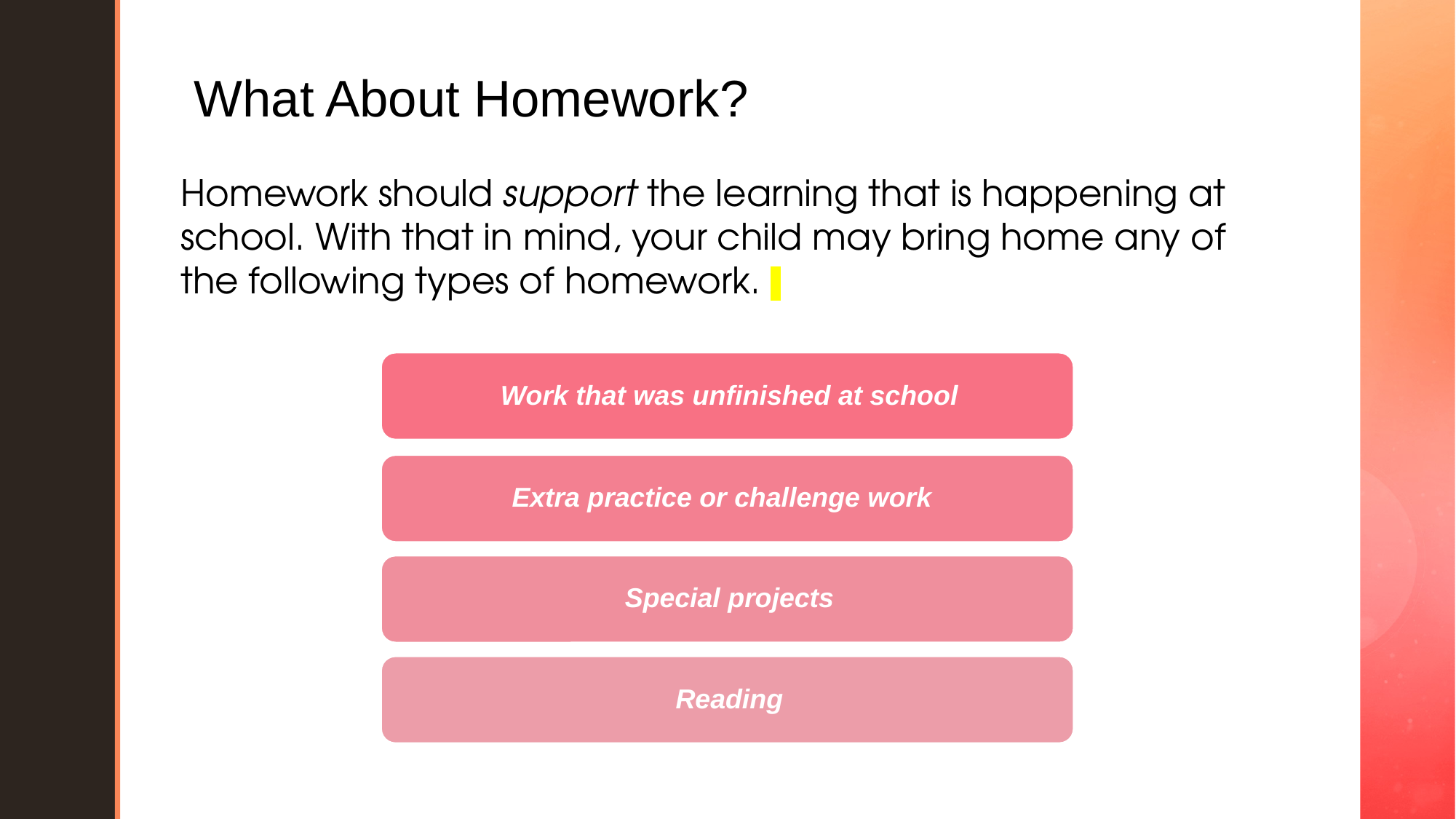

# What About Homework?
Homework should support the learning that is happening at school. With that in mind, your child may bring home any of the following types of homework.
Work that was unfinished at school
Extra practice or challenge work
Special projects
Reading